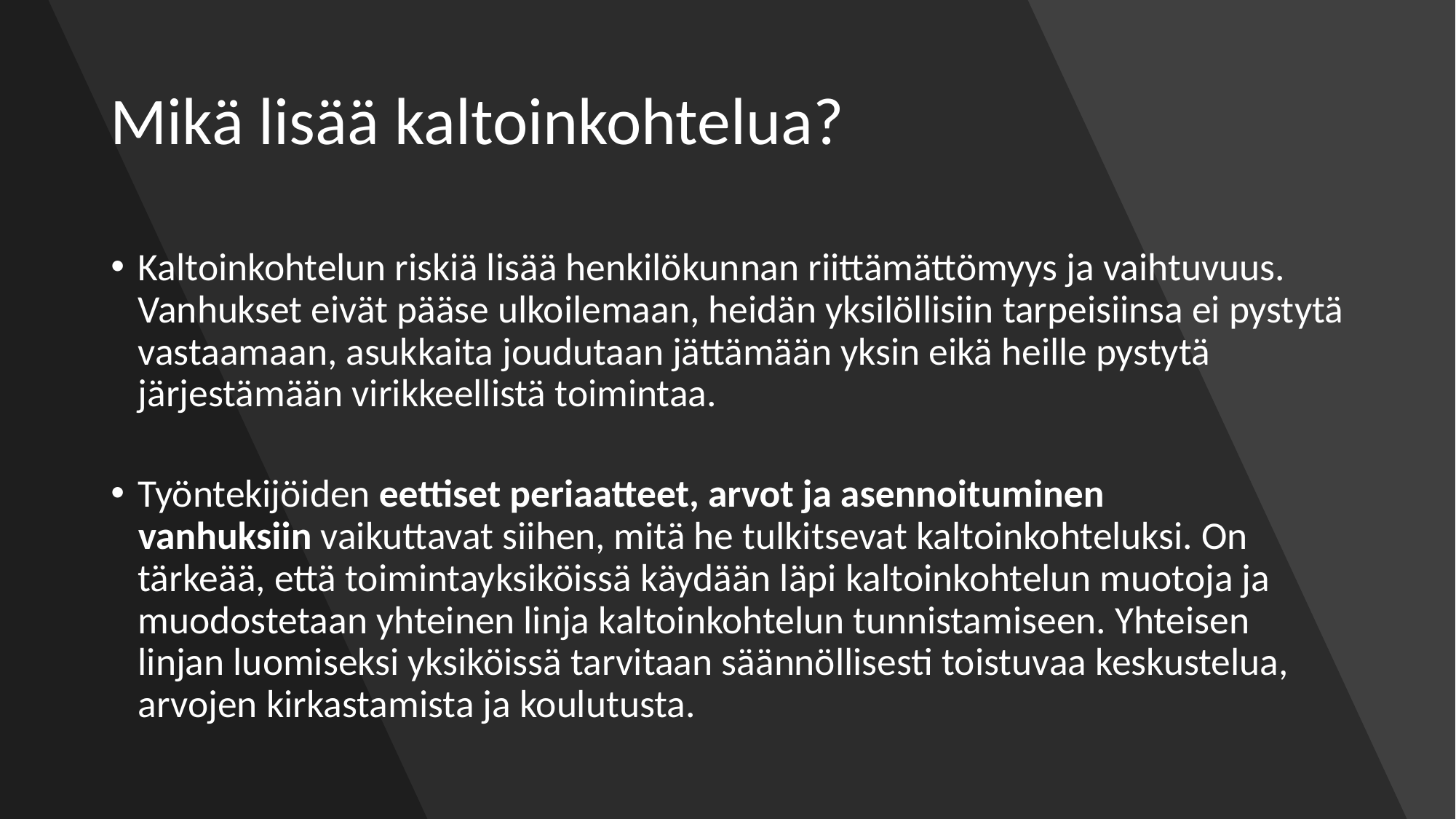

# Mikä lisää kaltoinkohtelua?
Kaltoinkohtelun riskiä lisää henkilökunnan riittämättömyys ja vaihtuvuus. Vanhukset eivät pääse ulkoilemaan, heidän yksilöllisiin tarpeisiinsa ei pystytä vastaamaan, asukkaita joudutaan jättämään yksin eikä heille pystytä järjestämään virikkeellistä toimintaa.

Työntekijöiden eettiset periaatteet, arvot ja asennoituminen vanhuksiin vaikuttavat siihen, mitä he tulkitsevat kaltoinkohteluksi. On tärkeää, että toimintayksiköissä käydään läpi kaltoinkohtelun muotoja ja muodostetaan yhteinen linja kaltoinkohtelun tunnistamiseen. Yhteisen linjan luomiseksi yksiköissä tarvitaan säännöllisesti toistuvaa keskustelua, arvojen kirkastamista ja koulutusta.